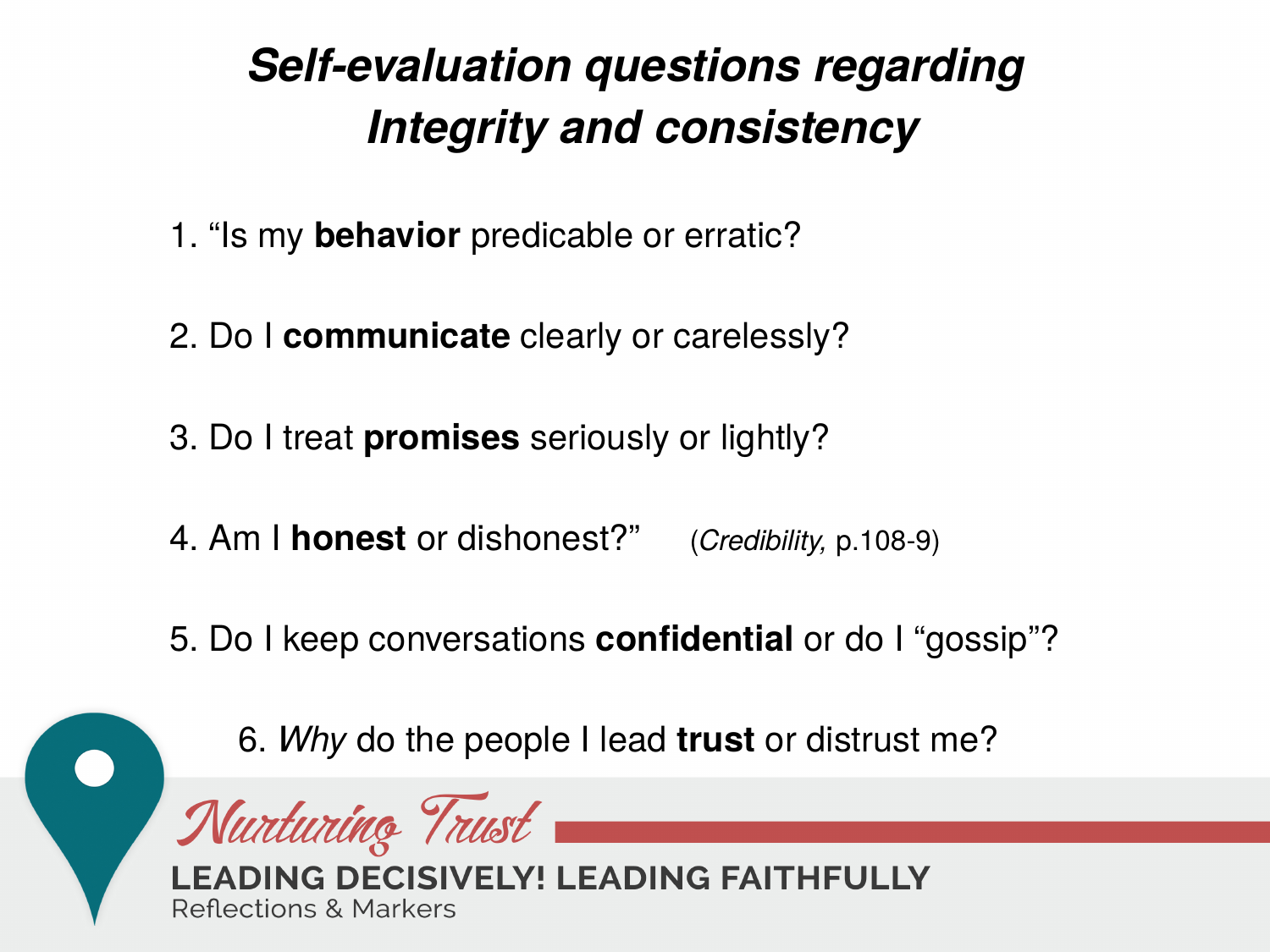

Self-evaluation questions regarding
  Integrity and consistency

1. “Is my behavior predicable or erratic?

2. Do I communicate clearly or carelessly?

3. Do I treat promises seriously or lightly?

4. Am I honest or dishonest?”     (Credibility, p.108-9)

5. Do I keep conversations confidential or do I “gossip”?

	    6. Why do the people I lead trust or distrust me?